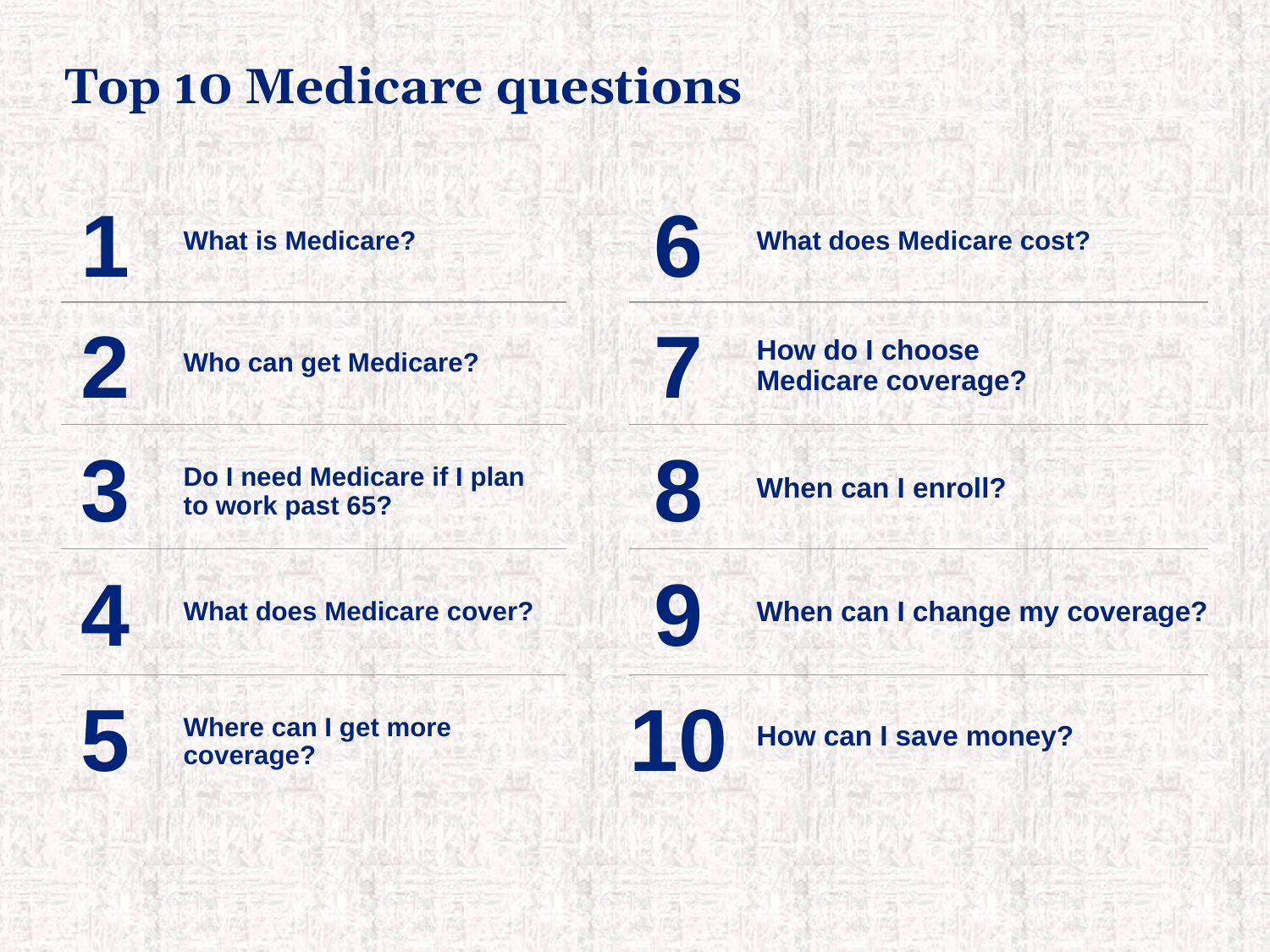

Top 10 Medicare questions
1
6
What is Medicare?
What does Medicare cost?
2
7
How do I choose
Medicare coverage?
Who can get Medicare?
3
8
Do I need Medicare if I plan to work past 65?
When can I enroll?
4
9
When can I change my coverage?
What does Medicare cover?
5
10
Where can I get more coverage?
How can I save money?
3